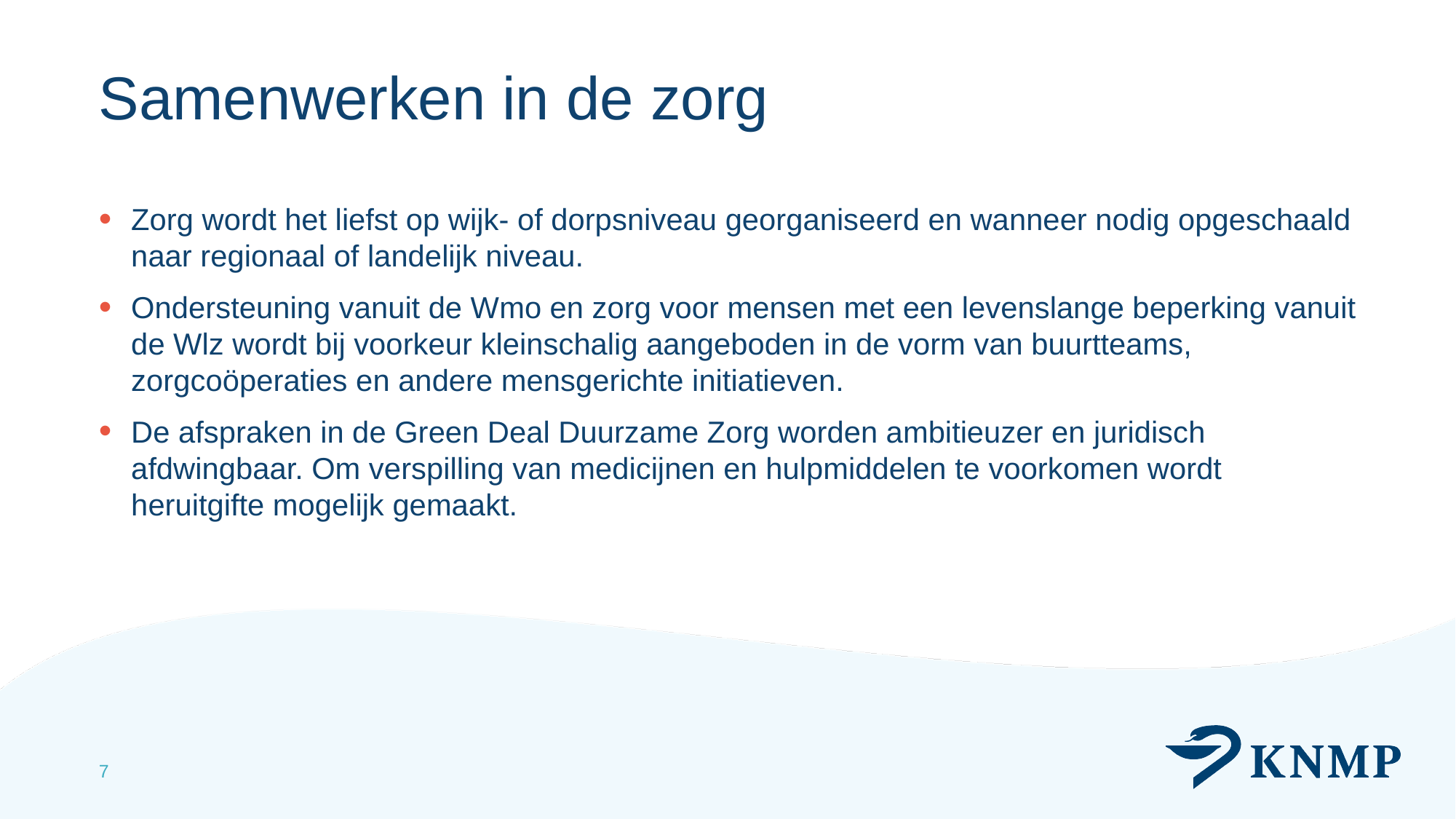

# Samenwerken in de zorg
Zorg wordt het liefst op wijk- of dorpsniveau georganiseerd en wanneer nodig opgeschaald naar regionaal of landelijk niveau.
Ondersteuning vanuit de Wmo en zorg voor mensen met een levenslange beperking vanuit de Wlz wordt bij voorkeur kleinschalig aangeboden in de vorm van buurtteams, zorgcoöperaties en andere mensgerichte initiatieven.
De afspraken in de Green Deal Duurzame Zorg worden ambitieuzer en juridisch afdwingbaar. Om verspilling van medicijnen en hulpmiddelen te voorkomen wordt heruitgifte mogelijk gemaakt.
7